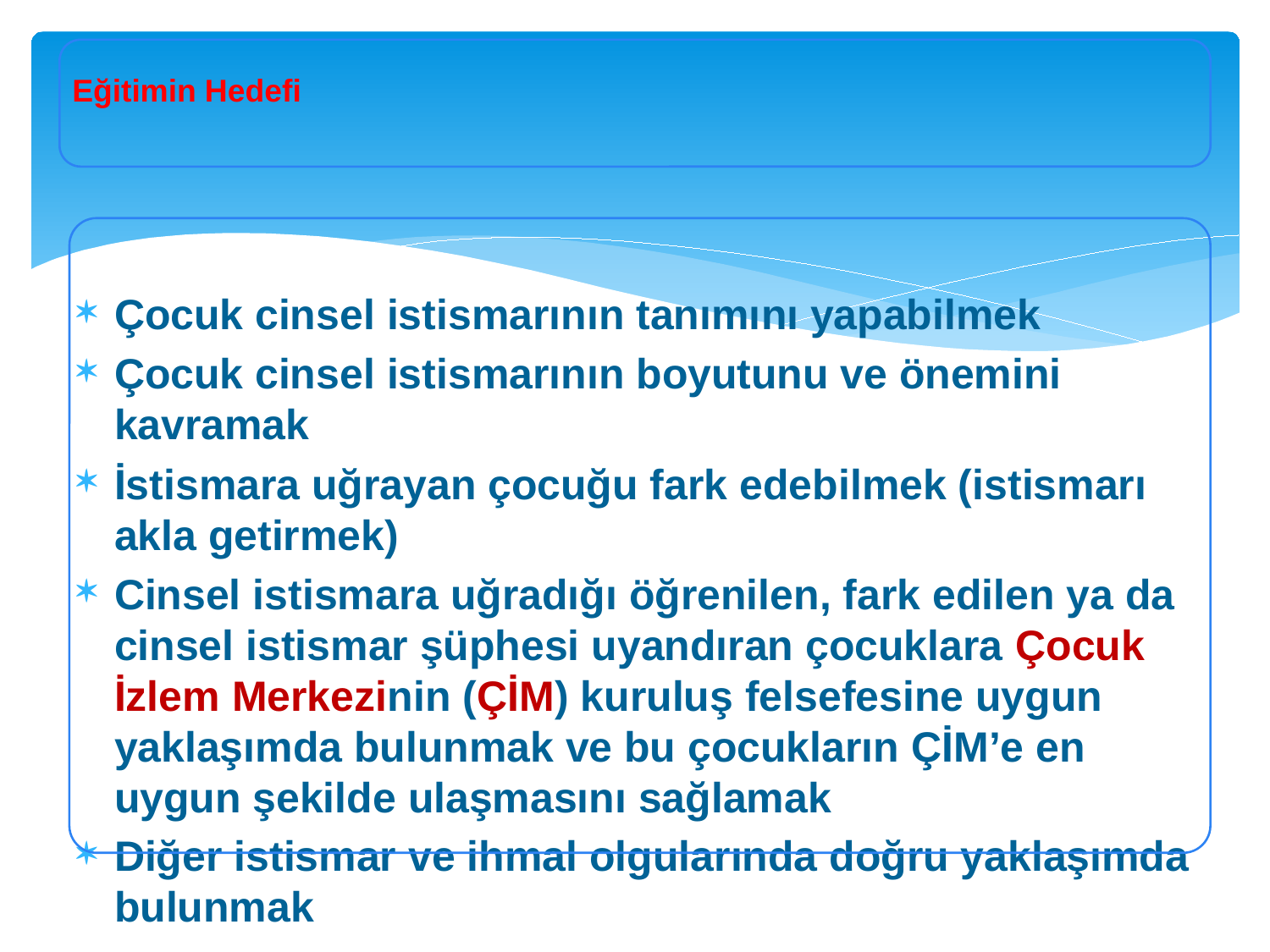

# Eğitimin Hedefi

Çocuk cinsel istismarının tanımını yapabilmek
Çocuk cinsel istismarının boyutunu ve önemini kavramak
İstismara uğrayan çocuğu fark edebilmek (istismarı akla getirmek)
Cinsel istismara uğradığı öğrenilen, fark edilen ya da cinsel istismar şüphesi uyandıran çocuklara Çocuk İzlem Merkezinin (ÇİM) kuruluş felsefesine uygun yaklaşımda bulunmak ve bu çocukların ÇİM’e en uygun şekilde ulaşmasını sağlamak
Diğer istismar ve ihmal olgularında doğru yaklaşımda bulunmak